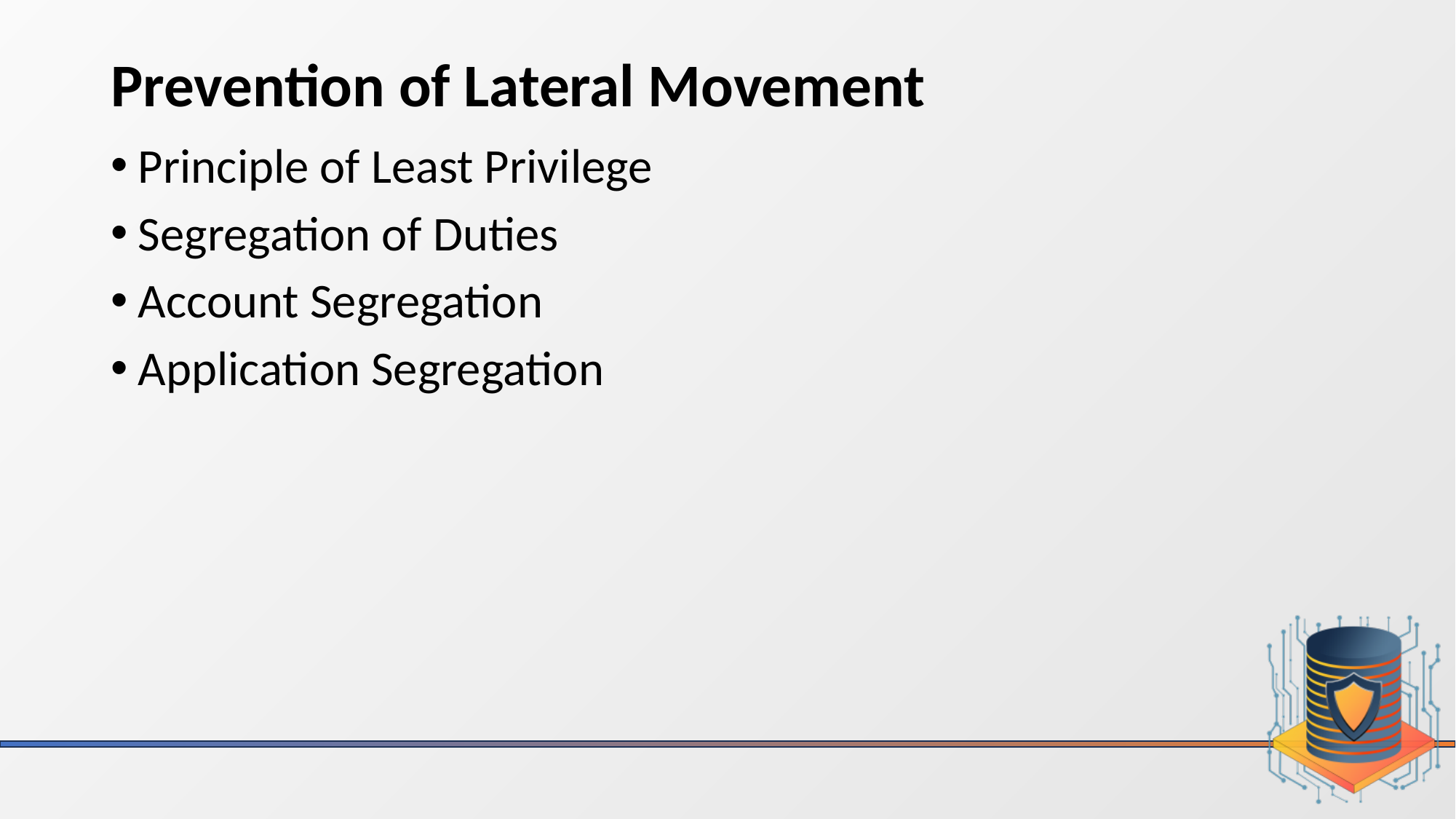

# Prevention of Lateral Movement
Principle of Least Privilege
Segregation of Duties
Account Segregation
Application Segregation